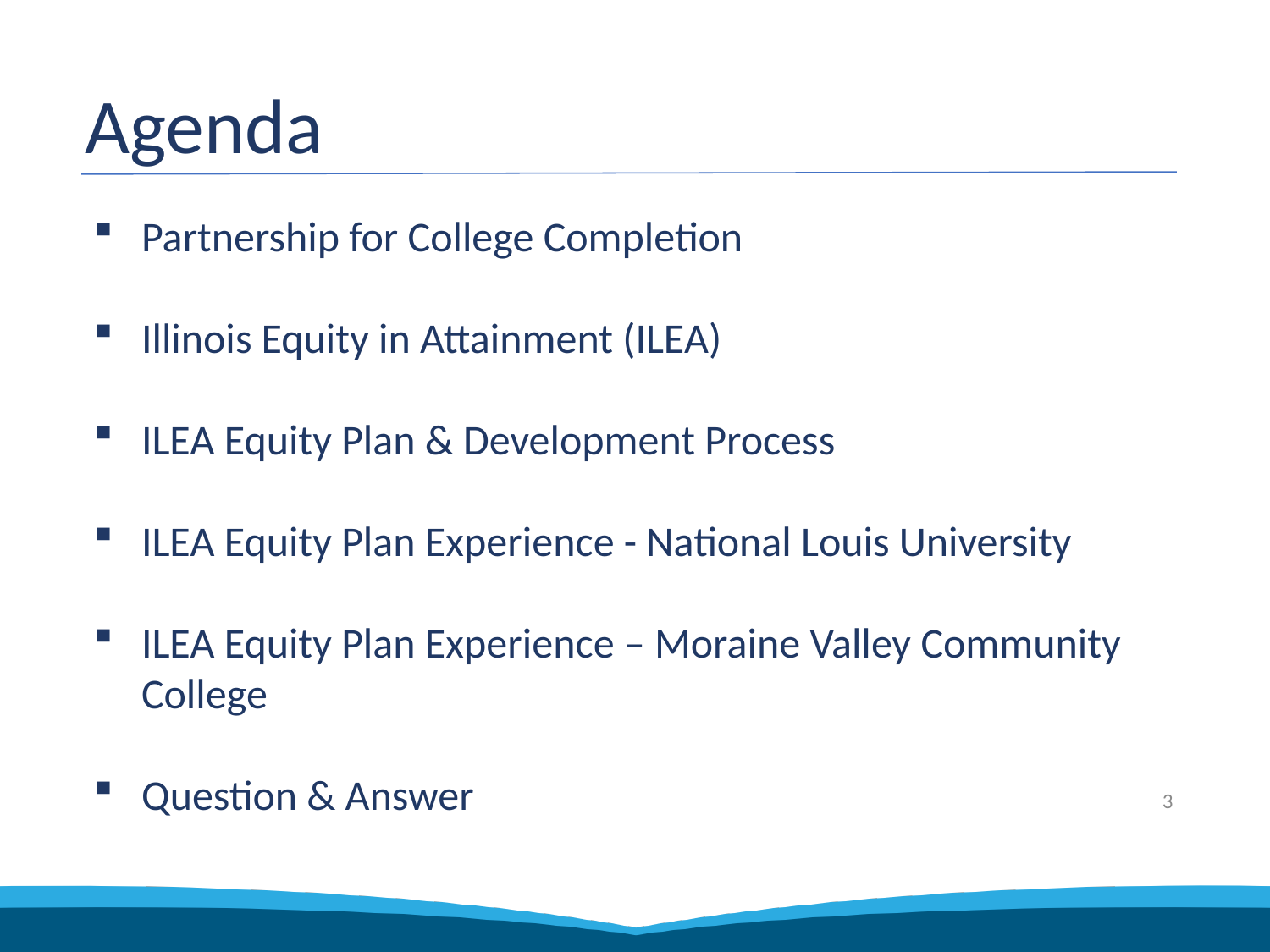

# Agenda
Partnership for College Completion

Illinois Equity in Attainment (ILEA)

ILEA Equity Plan & Development Process

ILEA Equity Plan Experience - National Louis University

ILEA Equity Plan Experience – Moraine Valley Community College

Question & Answer

3